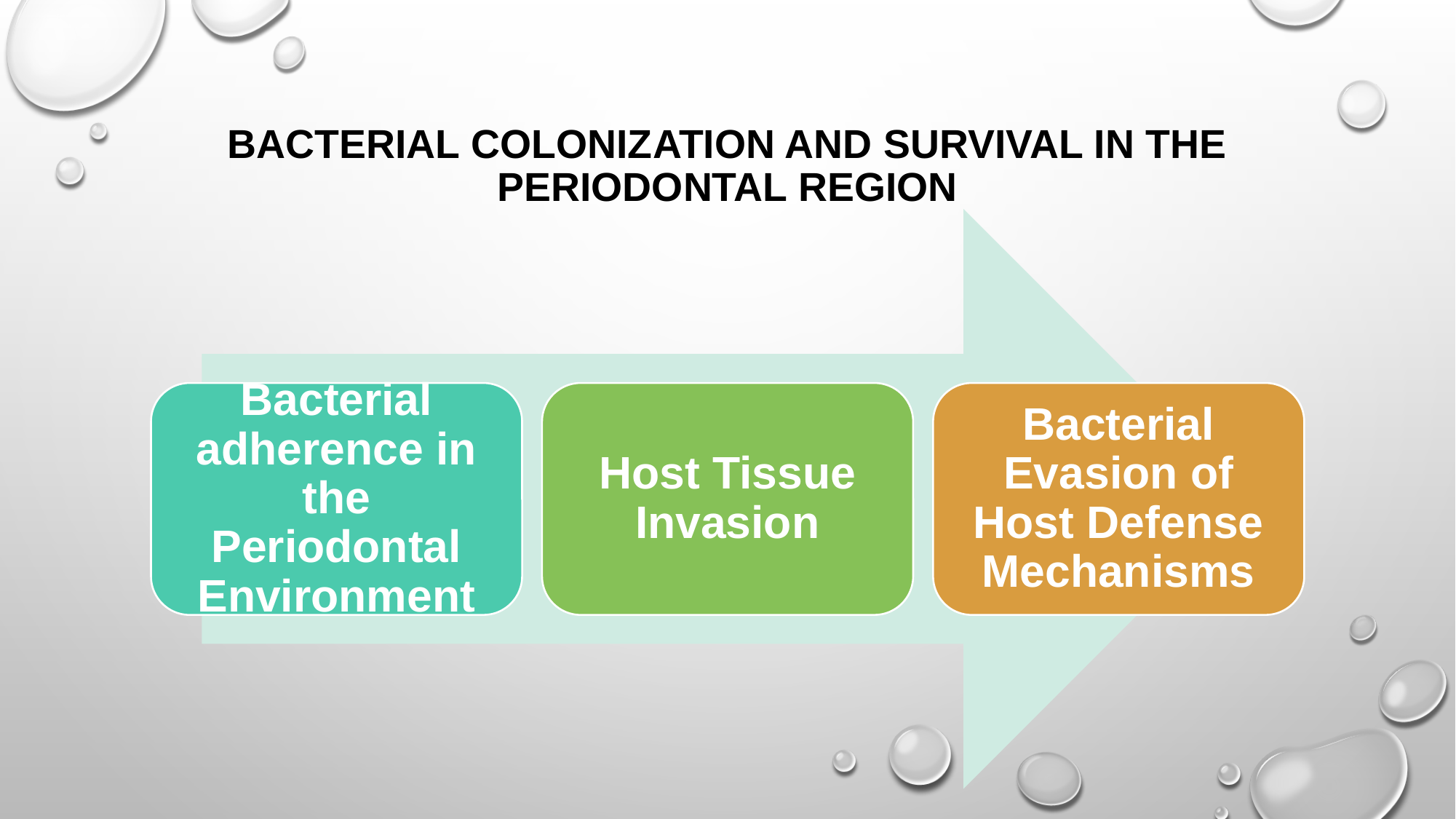

# Bacterial Colonization and Survival in the Periodontal Region
Bacterial adherence in the Periodontal Environment
Host Tissue Invasion
Bacterial Evasion of Host Defense Mechanisms